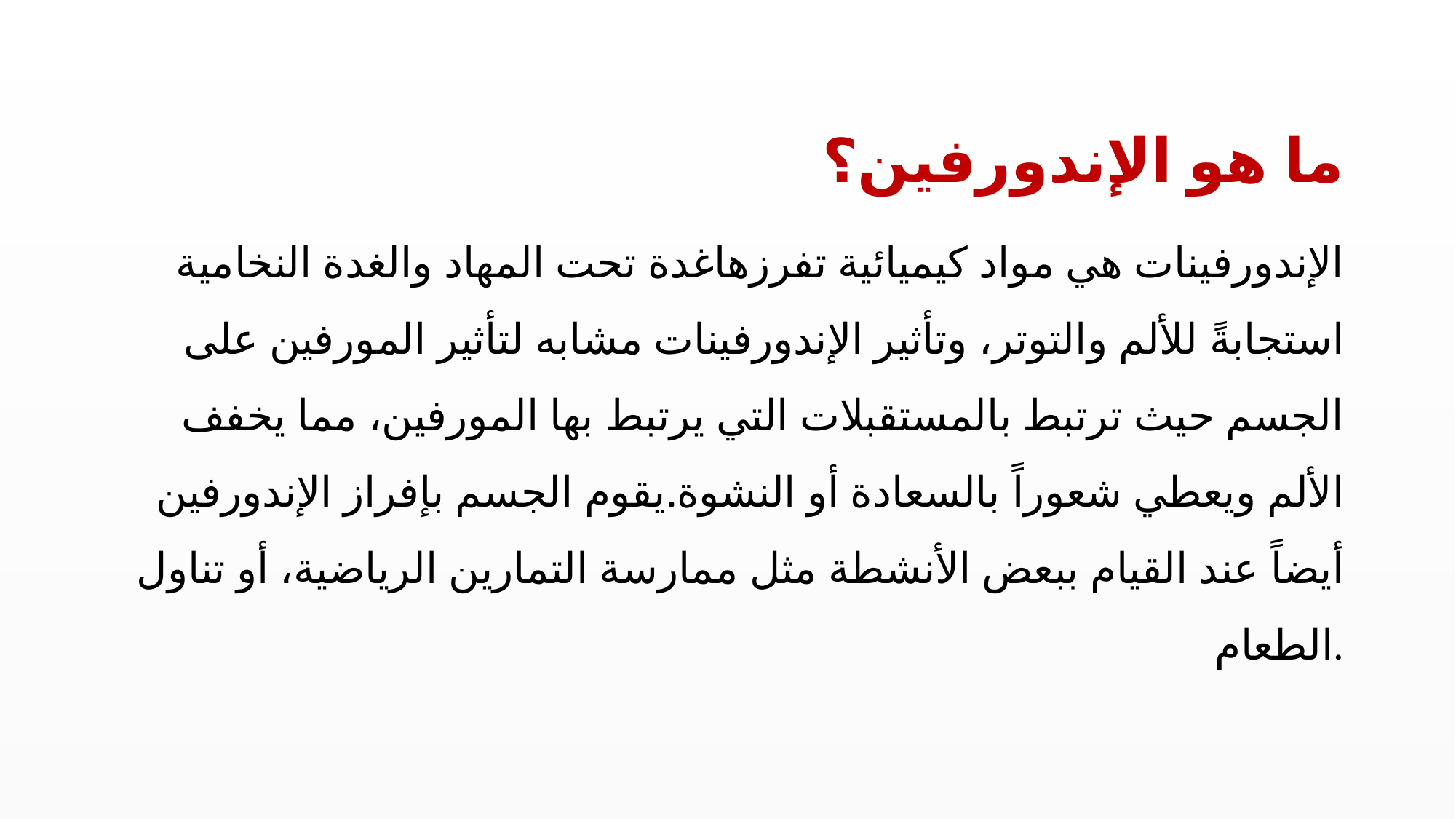

ما هو الإندورفين؟
الإندورفينات هي مواد كيميائية تفرزهاغدة تحت المهاد والغدة النخامية استجابةً للألم والتوتر، وتأثير الإندورفينات مشابه لتأثير المورفين على الجسم حيث ترتبط بالمستقبلات التي يرتبط بها المورفين، مما يخفف الألم ويعطي شعوراً بالسعادة أو النشوة.يقوم الجسم بإفراز الإندورفين أيضاً عند القيام ببعض الأنشطة مثل ممارسة التمارين الرياضية، أو تناول الطعام.